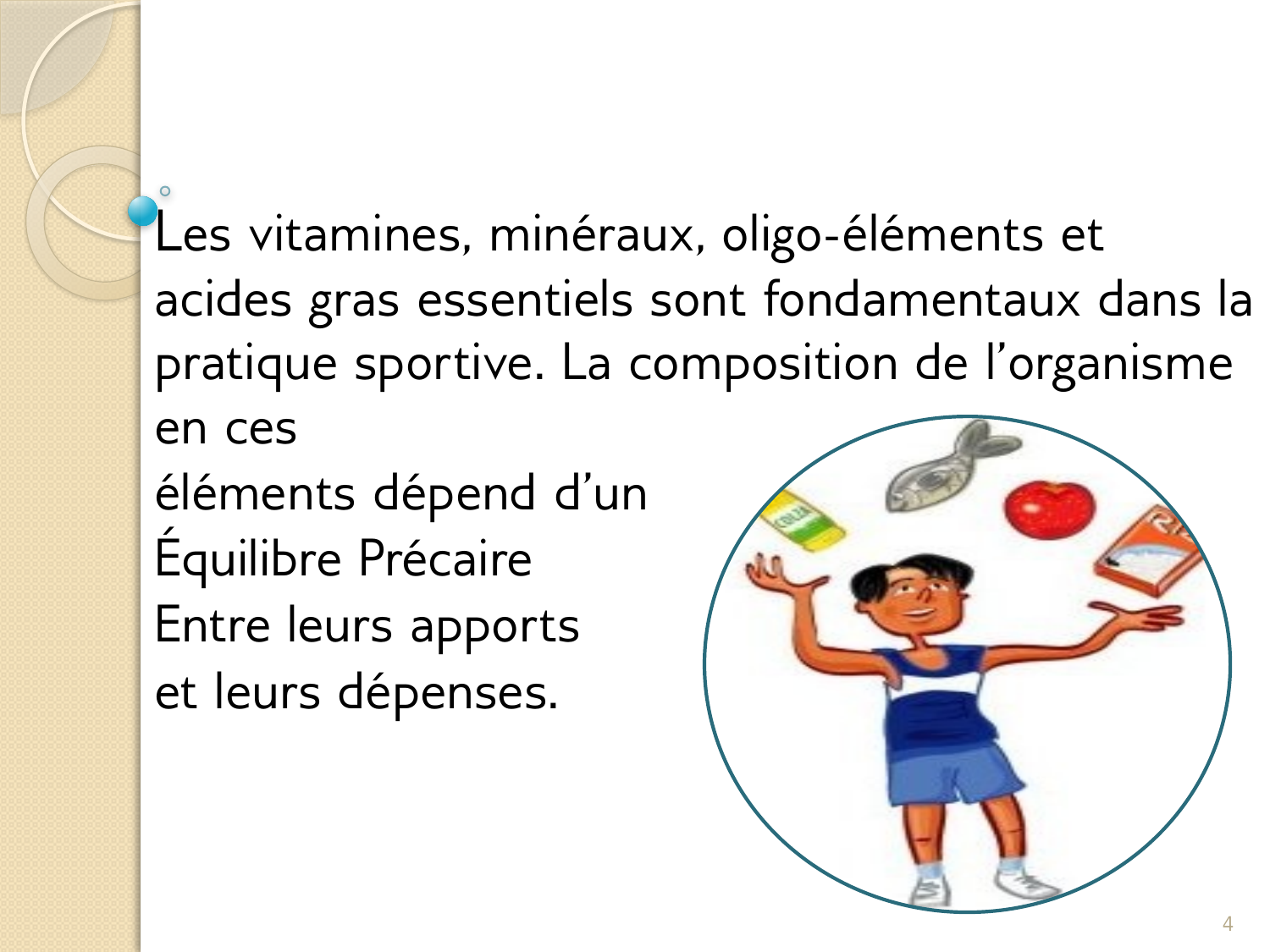

Les vitamines, minéraux, oligo-éléments et acides gras essentiels sont fondamentaux dans la pratique sportive. La composition de l’organisme en ces
éléments dépend d’un
Équilibre Précaire
Entre leurs apports
et leurs dépenses.

4